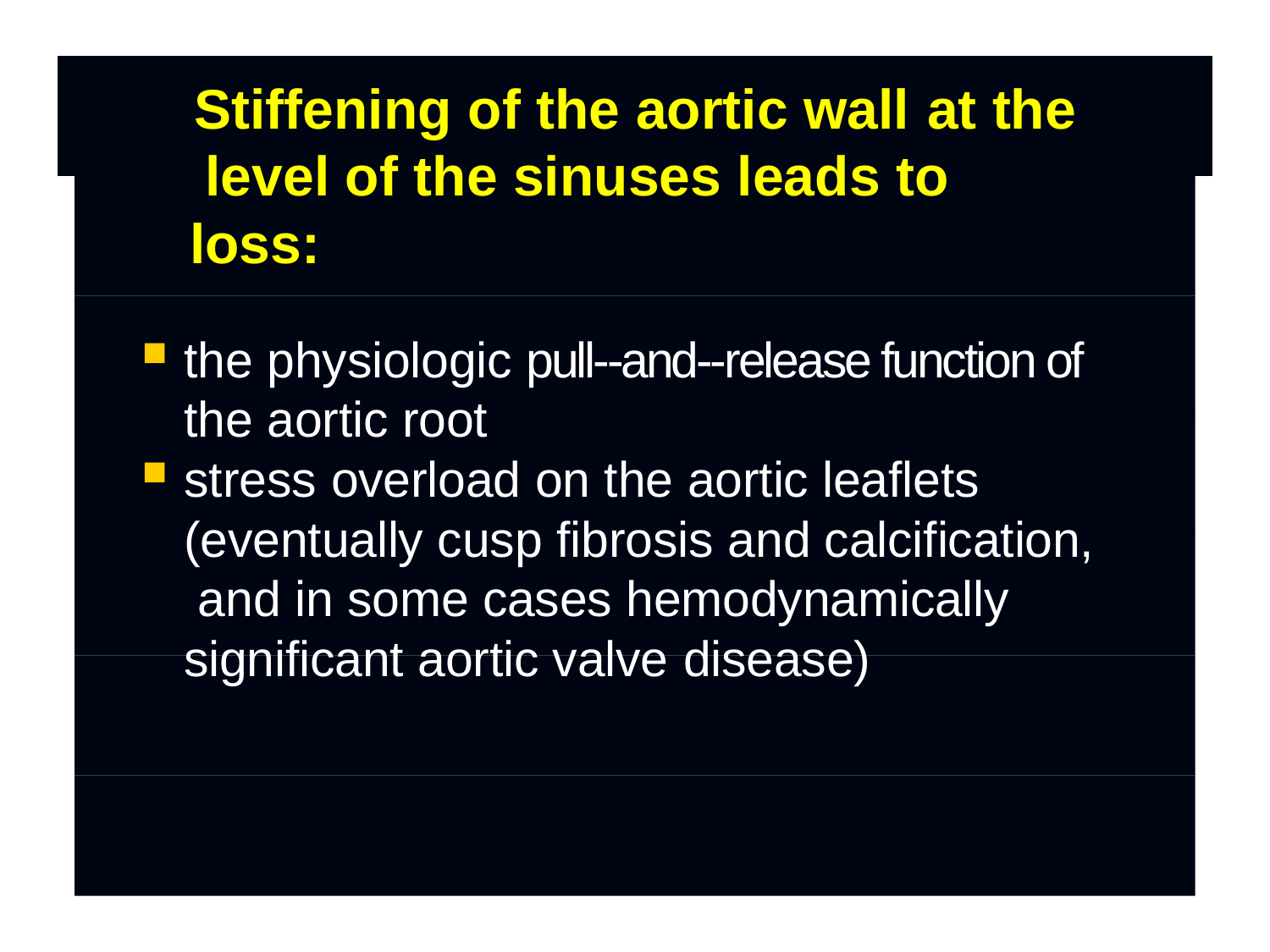

# Stiffening of the aortic wall at the  level of the sinuses leads to loss:

the physiologic pull--and--release function of  the aortic root
stress overload on the aortic leaflets  (eventually cusp fibrosis and calcification,  and in some cases hemodynamically  significant aortic valve disease)